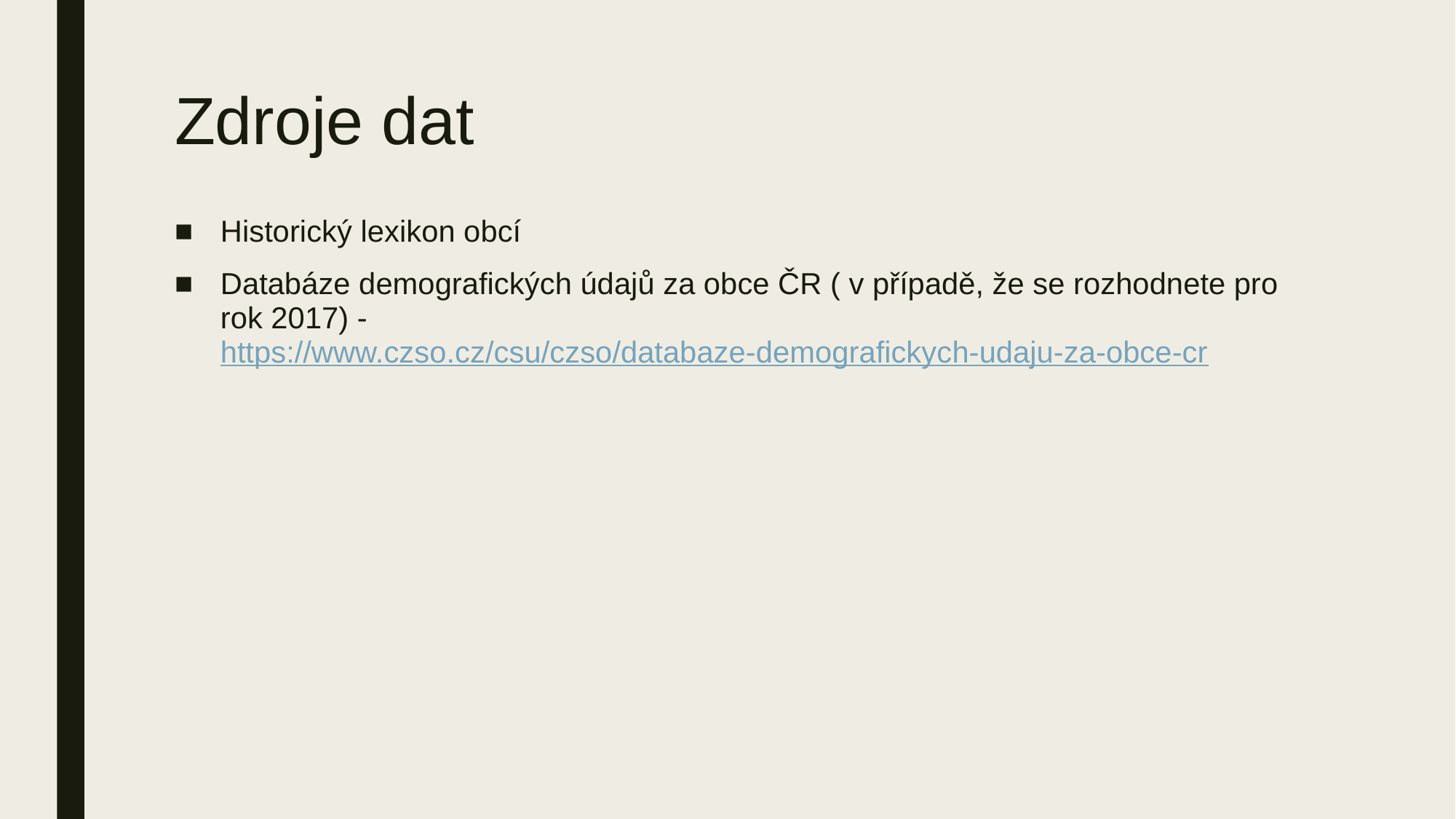

# Zdroje dat
Historický lexikon obcí
Databáze demografických údajů za obce ČR ( v případě, že se rozhodnete pro rok 2017) - https://www.czso.cz/csu/czso/databaze-demografickych-udaju-za-obce-cr